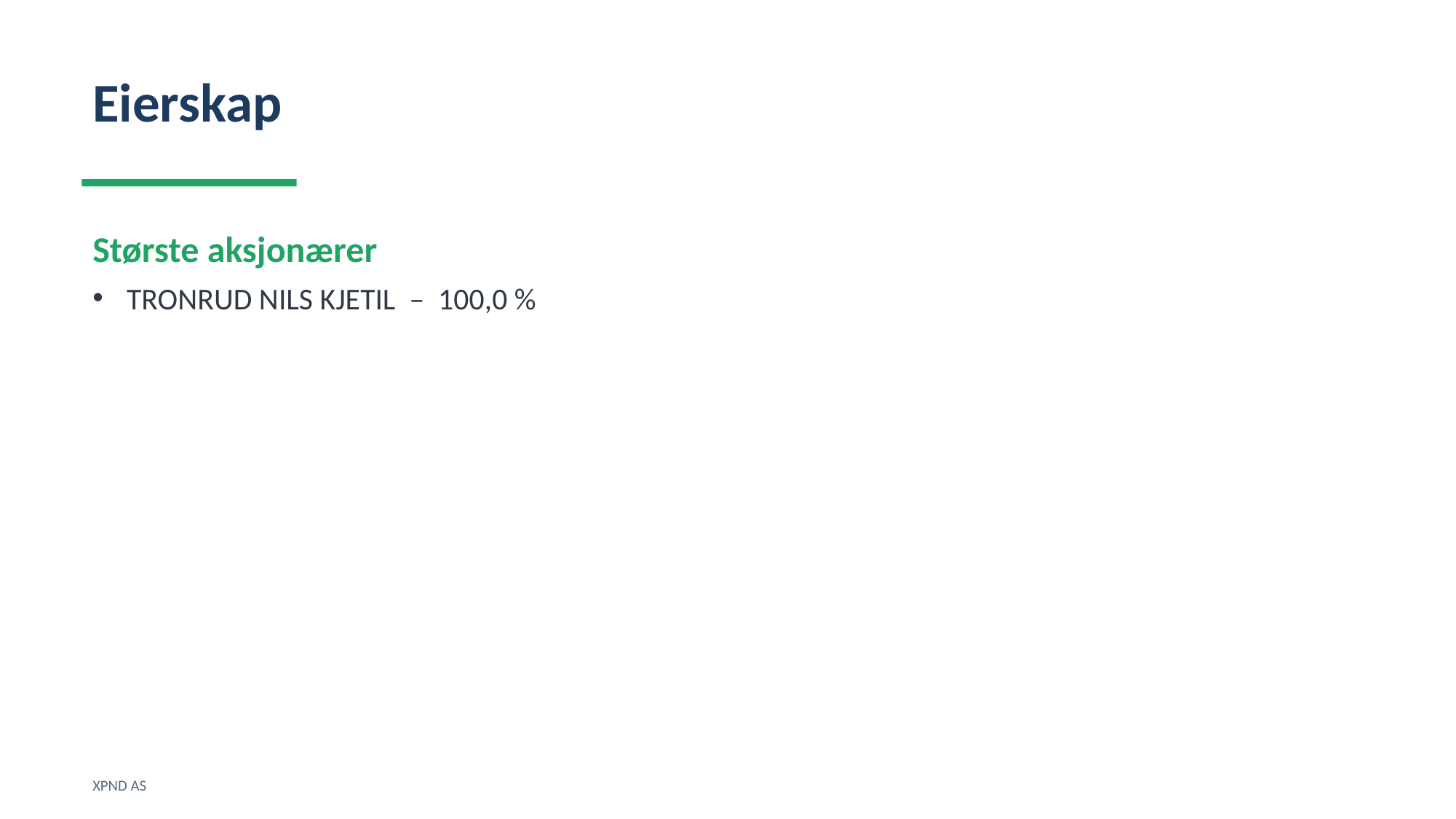

Eierskap

Største aksjonærer
TRONRUD NILS KJETIL  –  100,0 %
XPND AS